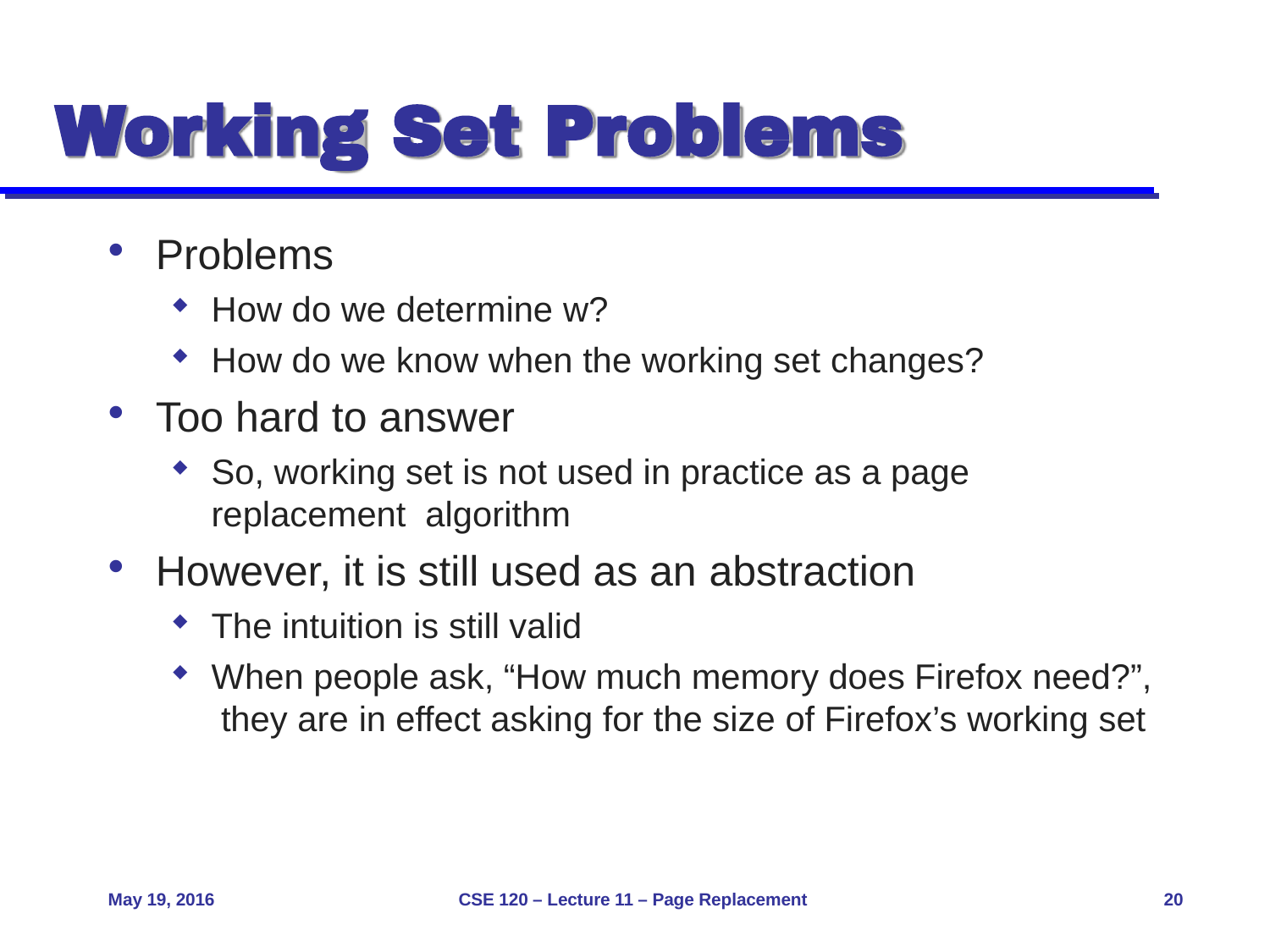

# Working Set Problems
Problems
How do we determine w?
How do we know when the working set changes?
Too hard to answer
So, working set is not used in practice as a page replacement  algorithm
However, it is still used as an abstraction
The intuition is still valid
When people ask, “How much memory does Firefox need?”,  they are in effect asking for the size of Firefox’s working set
May 19, 2016
CSE 120 – Lecture 11 – Page Replacement
20